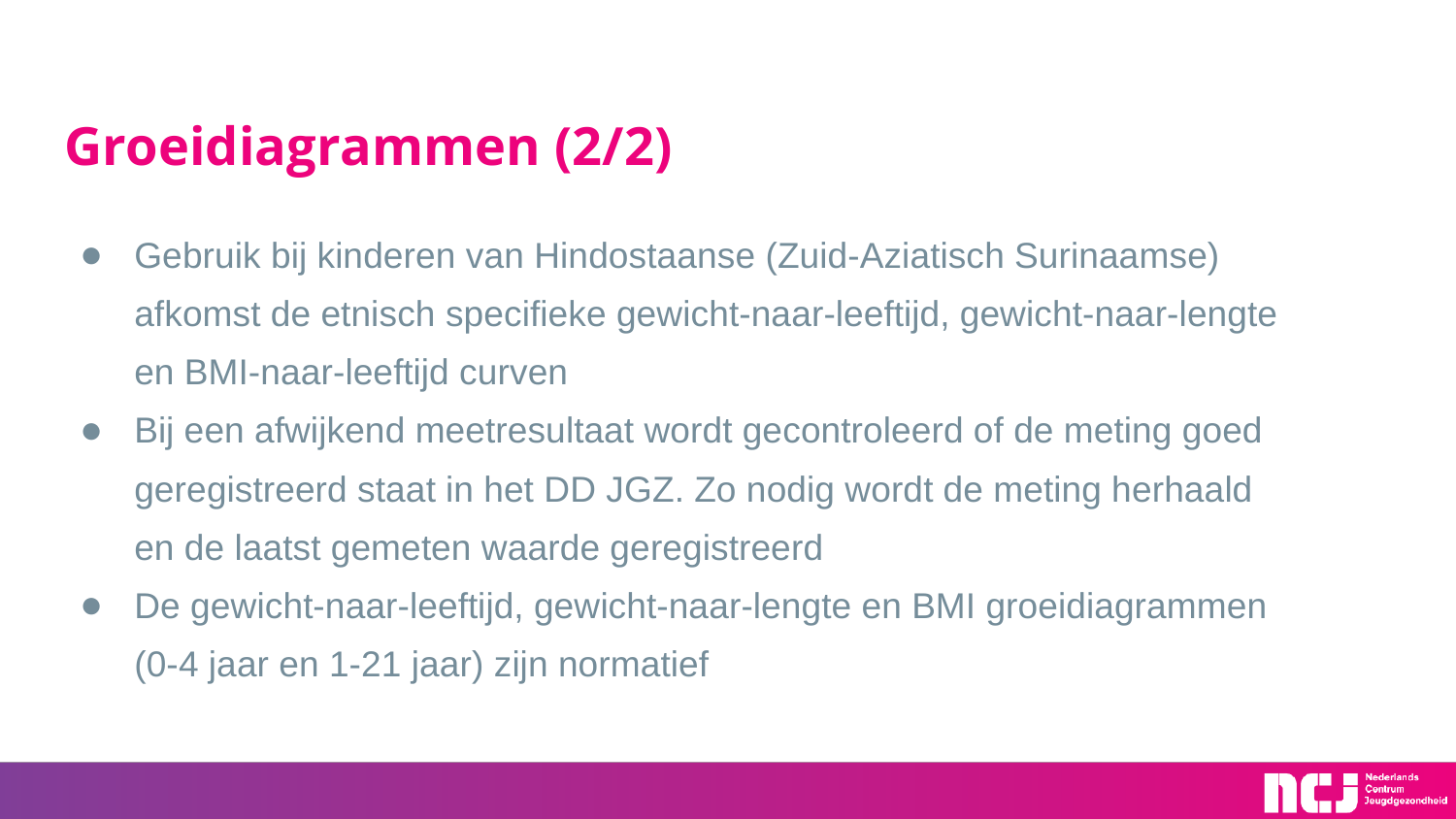

# Groeidiagrammen (2/2)
Gebruik bij kinderen van Hindostaanse (Zuid-Aziatisch Surinaamse) afkomst de etnisch specifieke gewicht-naar-leeftijd, gewicht-naar-lengte en BMI-naar-leeftijd curven
Bij een afwijkend meetresultaat wordt gecontroleerd of de meting goed geregistreerd staat in het DD JGZ. Zo nodig wordt de meting herhaald en de laatst gemeten waarde geregistreerd
De gewicht-naar-leeftijd, gewicht-naar-lengte en BMI groeidiagrammen (0-4 jaar en 1-21 jaar) zijn normatief